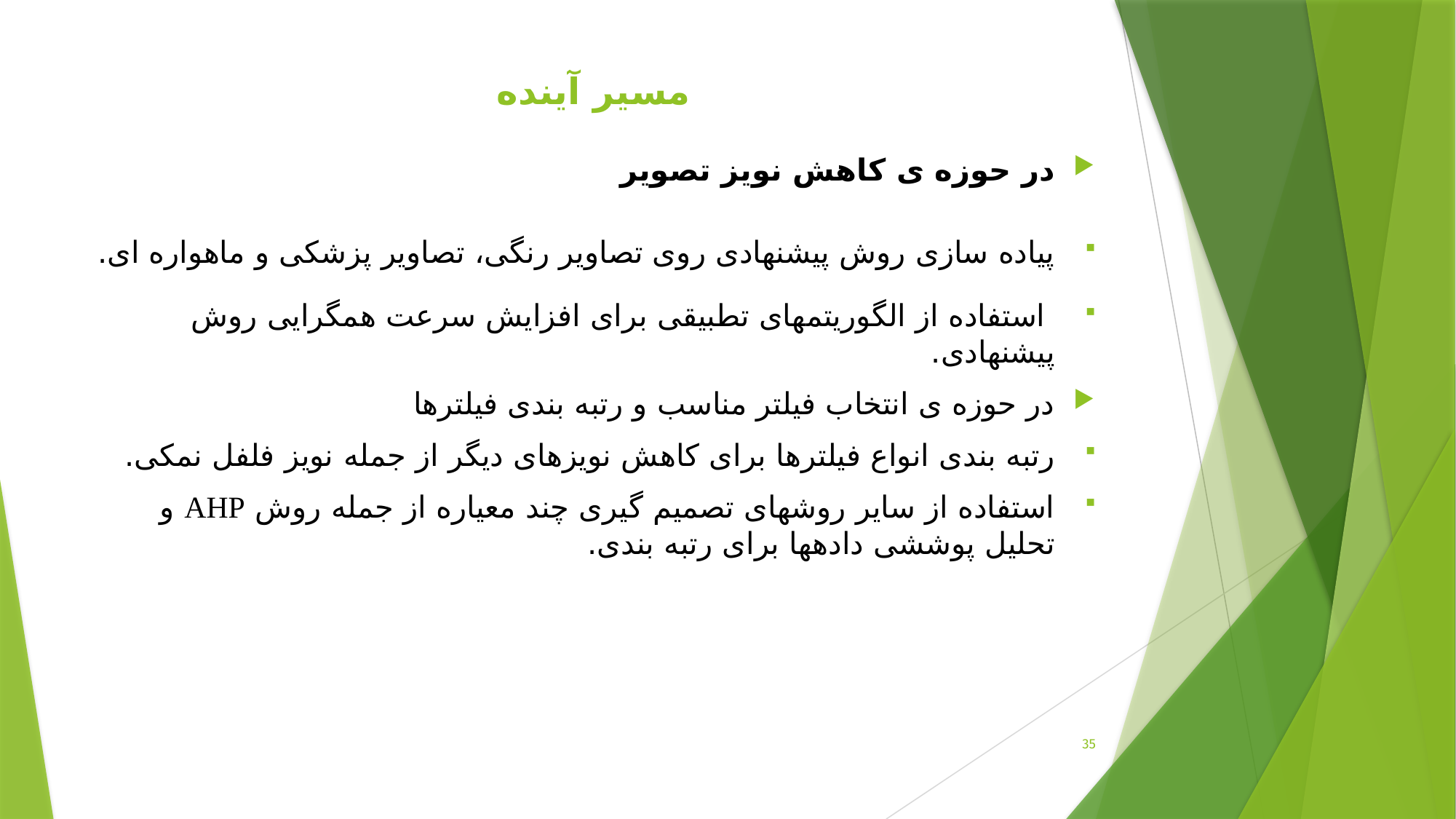

# مسیر آینده
در حوزه ی کاهش نویز تصویر
پیاده سازی روش پیشنهادی روی تصاویر رنگی، تصاویر پزشکی و ماهواره ای.
 استفاده از الگوریتم­های تطبیقی برای افزایش سرعت همگرایی روش پیشنهادی.
در حوزه ی انتخاب فیلتر مناسب و رتبه بندی فیلترها
رتبه بندی انواع فیلترها برای کاهش نویزهای دیگر از جمله نویز فلفل نمکی.
استفاده از سایر روش­های تصمیم گیری چند معیاره از جمله روش AHP و تحلیل پوششی داده­ها برای رتبه بندی.

35